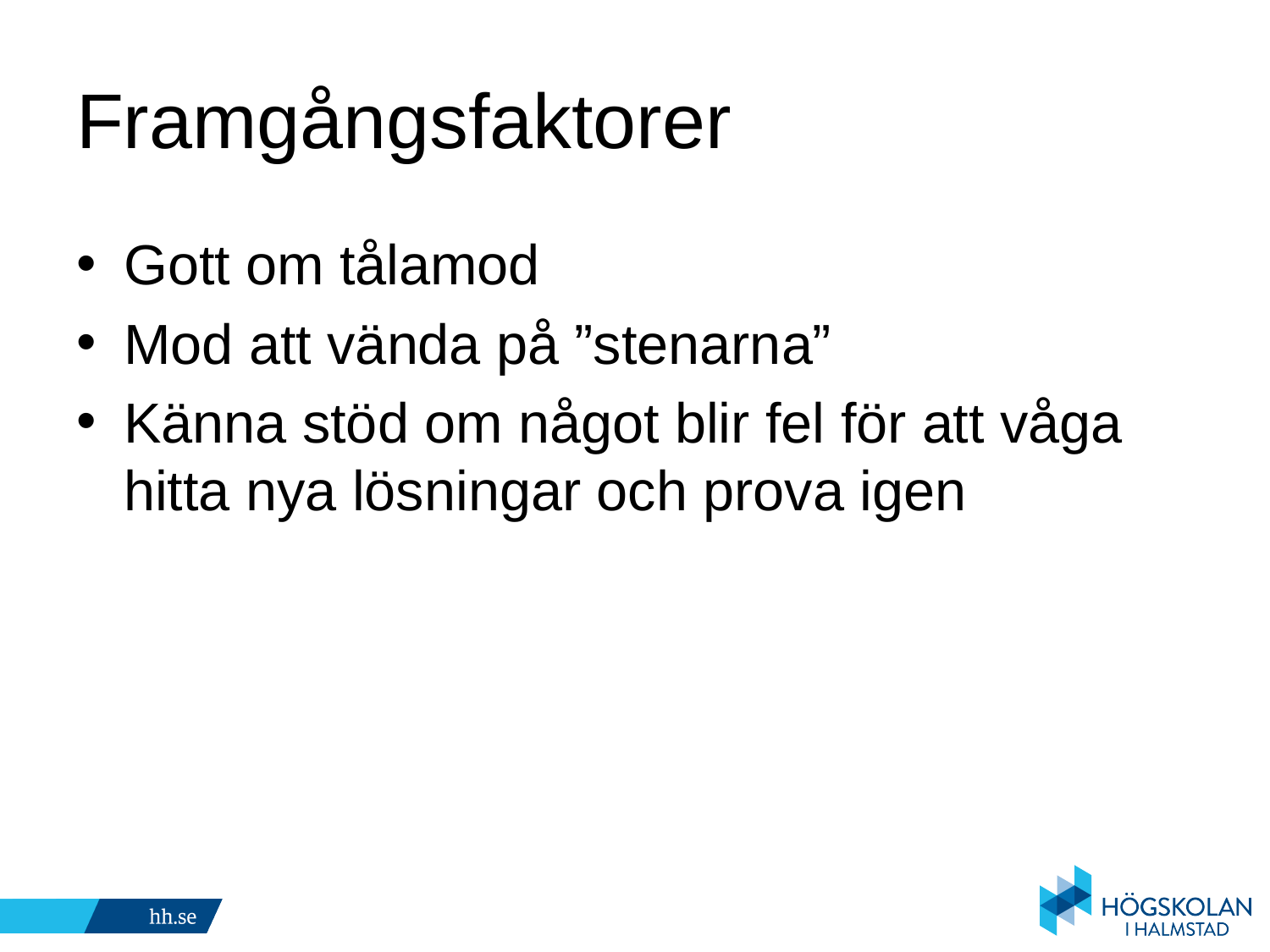

# Framgångsfaktorer
Gott om tålamod
Mod att vända på ”stenarna”
Känna stöd om något blir fel för att våga hitta nya lösningar och prova igen